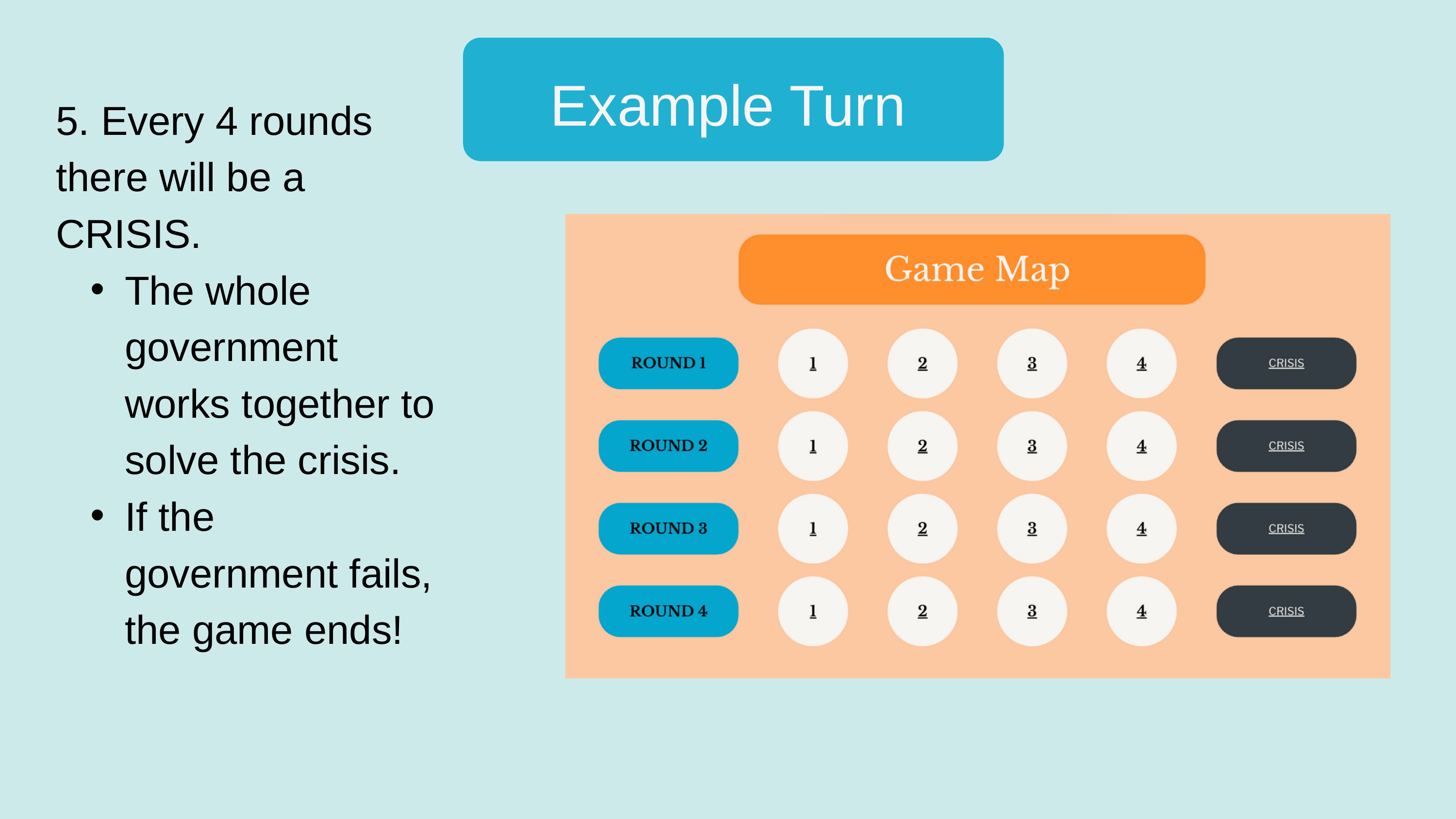

Example Turn
5. Every 4 rounds there will be a CRISIS.
The whole government works together to solve the crisis.
If the government fails, the game ends!